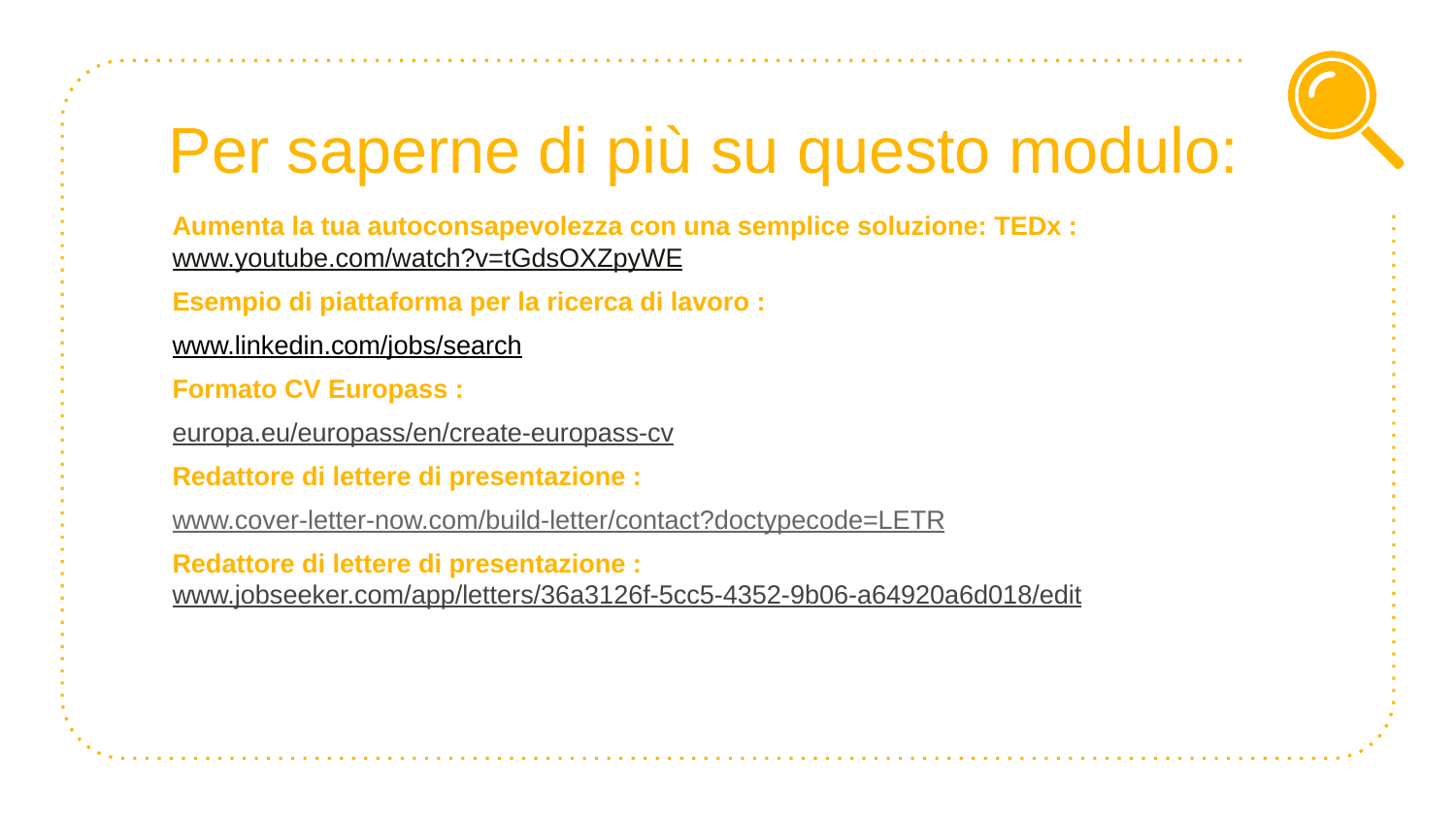

# Per saperne di più su questo modulo:
Aumenta la tua autoconsapevolezza con una semplice soluzione: TEDx : www.youtube.com/watch?v=tGdsOXZpyWE
Esempio di piattaforma per la ricerca di lavoro :
www.linkedin.com/jobs/search
Formato CV Europass :
europa.eu/europass/en/create-europass-cv
Redattore di lettere di presentazione :
www.cover-letter-now.com/build-letter/contact?doctypecode=LETR
Redattore di lettere di presentazione : www.jobseeker.com/app/letters/36a3126f-5cc5-4352-9b06-a64920a6d018/edit